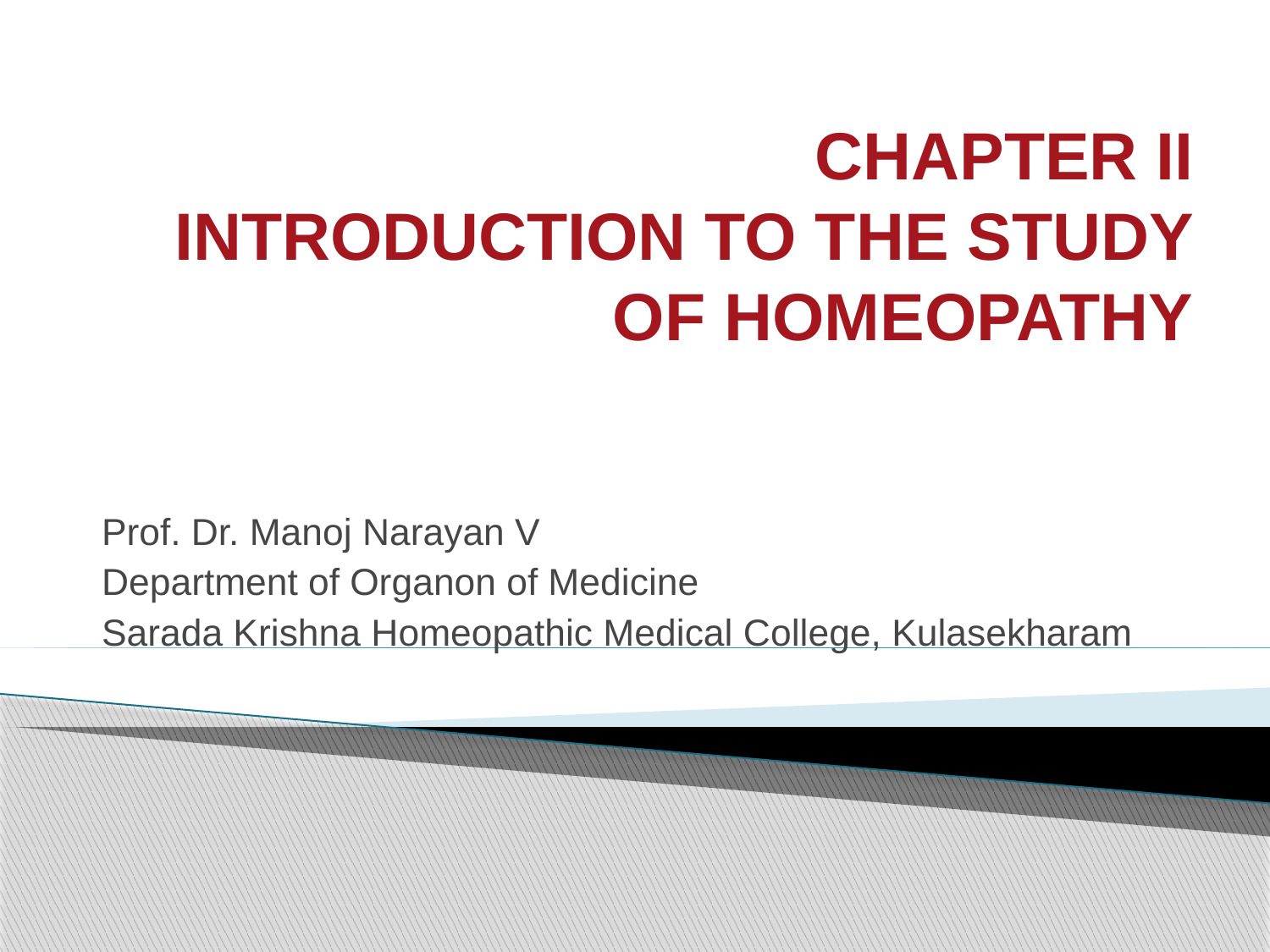

# CHAPTER II INTRODUCTION TO THE STUDY OF HOMEOPATHY
Prof. Dr. Manoj Narayan V
Department of Organon of Medicine
Sarada Krishna Homeopathic Medical College, Kulasekharam